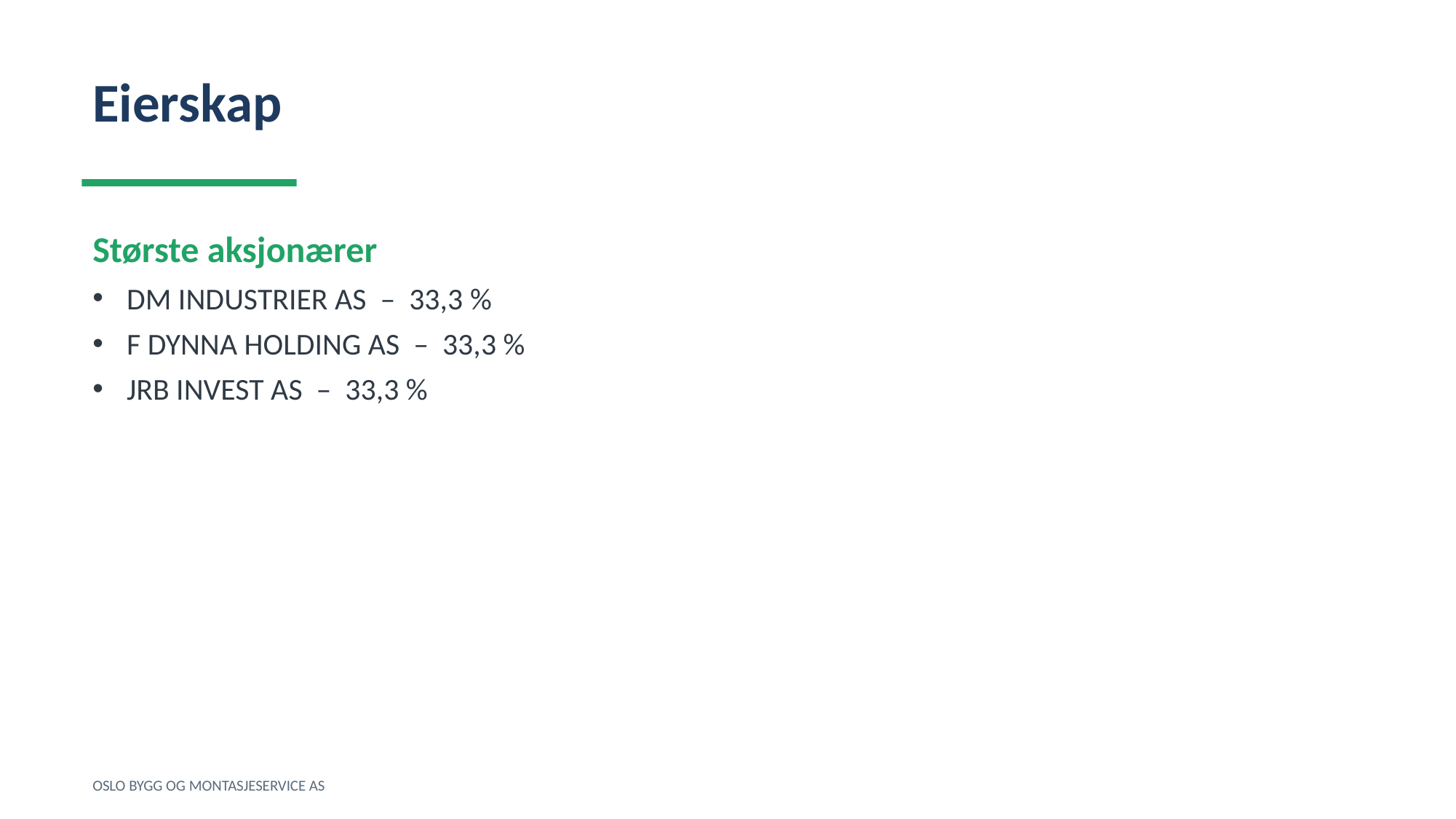

Eierskap

Største aksjonærer
DM INDUSTRIER AS  –  33,3 %
F DYNNA HOLDING AS  –  33,3 %
JRB INVEST AS  –  33,3 %
OSLO BYGG OG MONTASJESERVICE AS